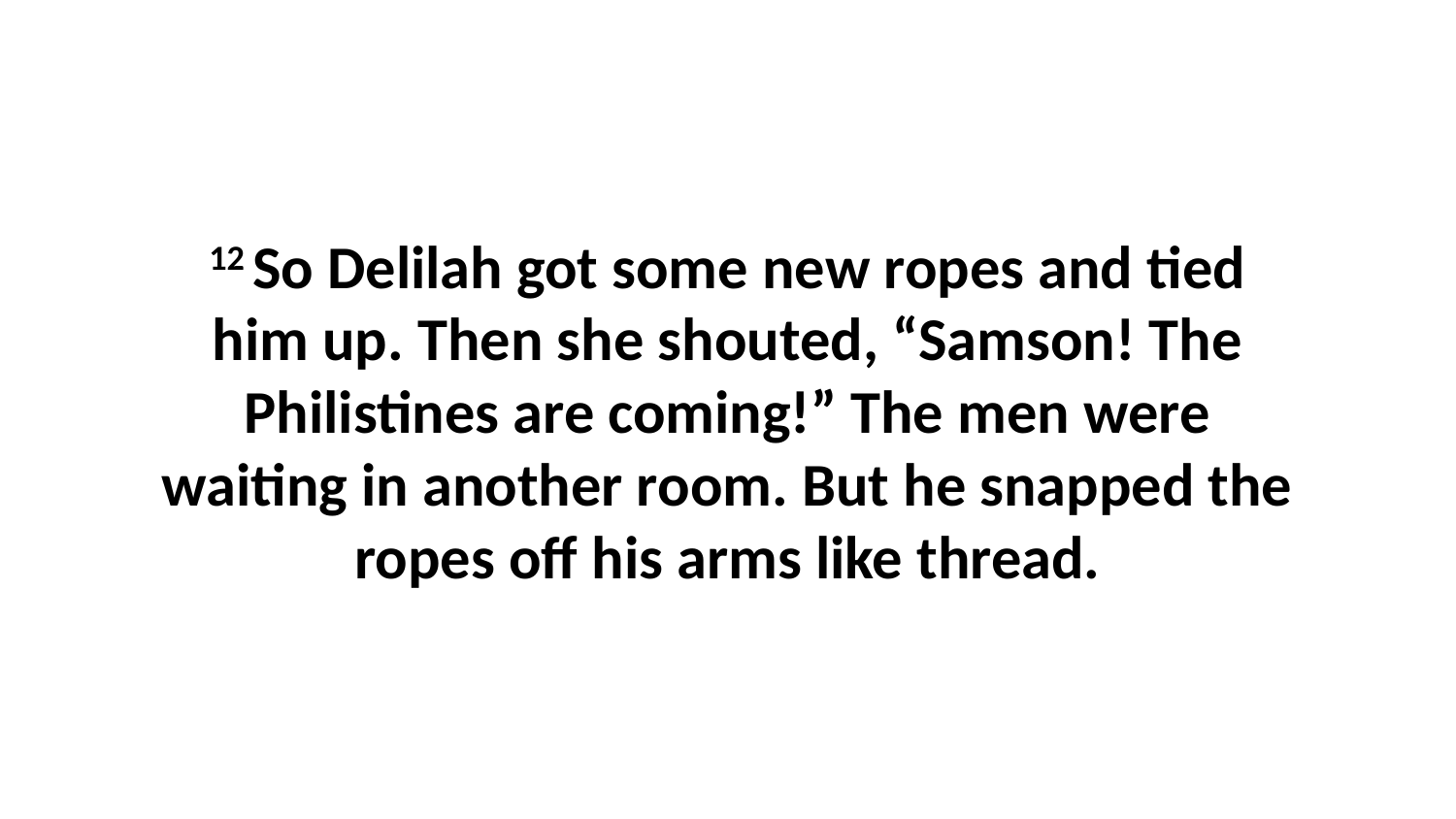

12 So Delilah got some new ropes and tied him up. Then she shouted, “Samson! The Philistines are coming!” The men were waiting in another room. But he snapped the ropes off his arms like thread.